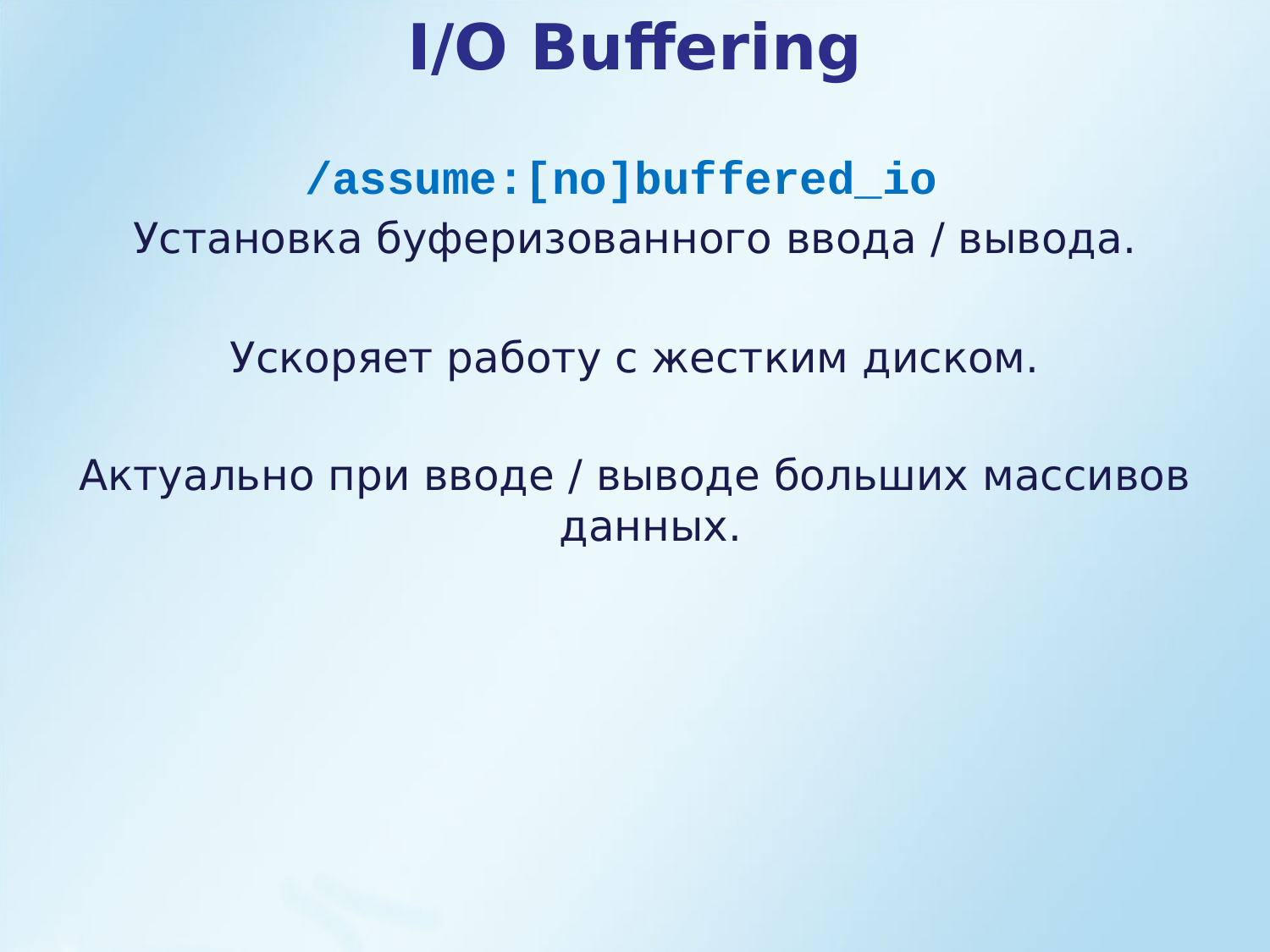

I/O Buffering
/assume:[no]buffered_io
Установка буферизованного ввода / вывода.

Ускоряет работу с жестким диском.

Актуально при вводе / выводе больших массивов данных.